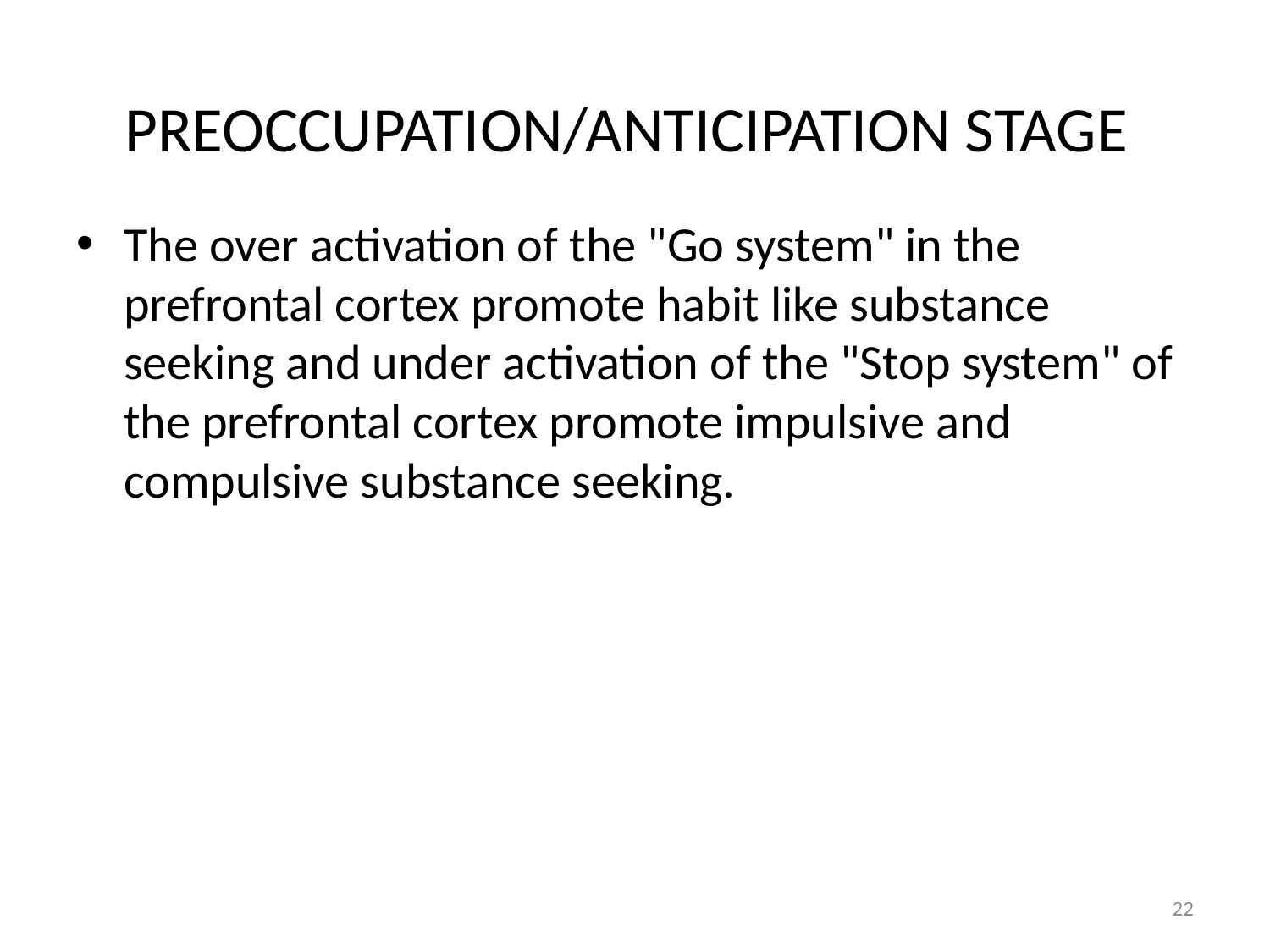

# PREOCCUPATION/ANTICIPATION STAGE
The over activation of the "Go system" in the prefrontal cortex promote habit like substance seeking and under activation of the "Stop system" of the prefrontal cortex promote impulsive and compulsive substance seeking.
22